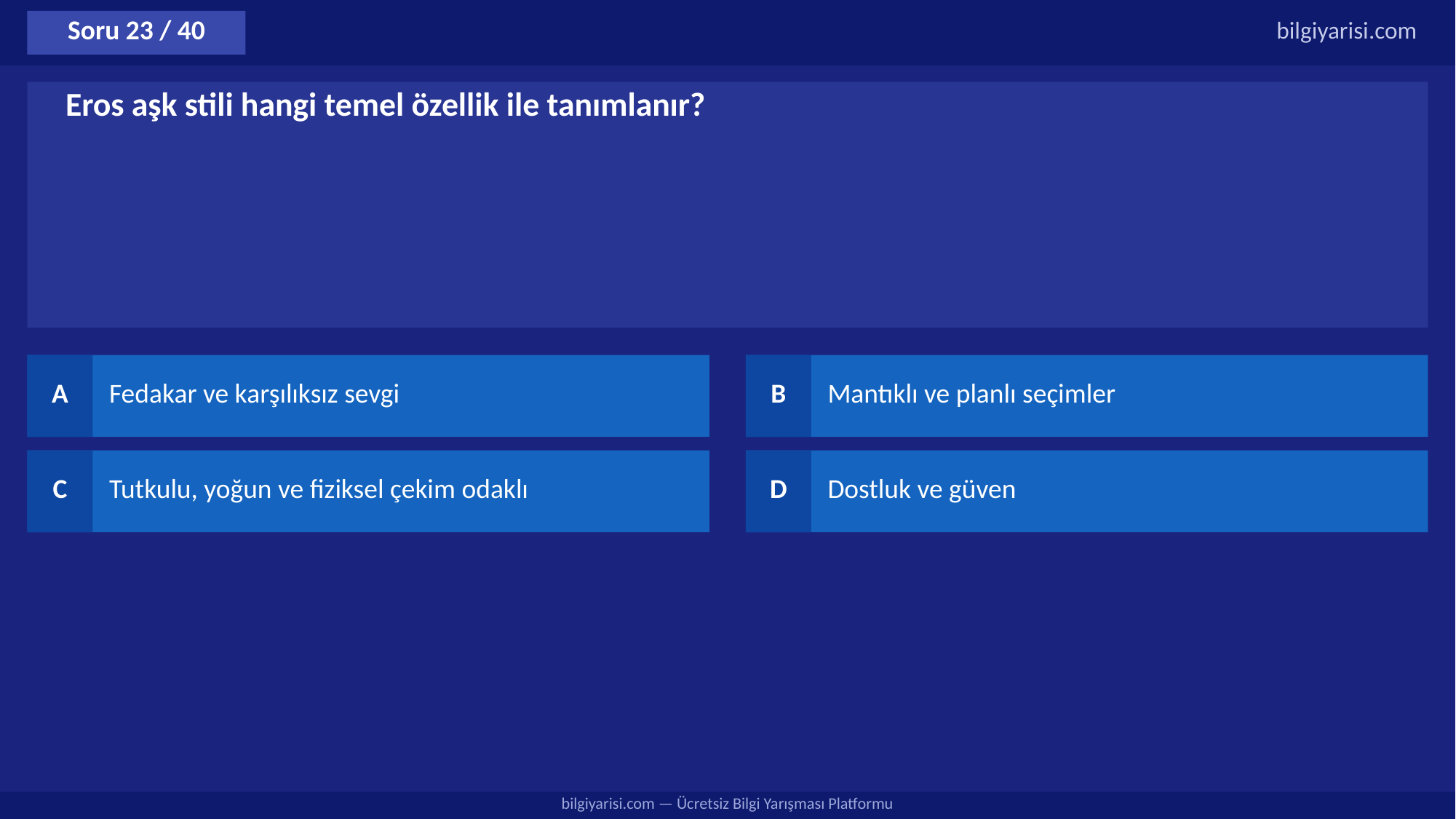

Soru 23 / 40
bilgiyarisi.com

Eros aşk stili hangi temel özellik ile tanımlanır?

A
Fedakar ve karşılıksız sevgi

B
Mantıklı ve planlı seçimler

C
Tutkulu, yoğun ve fiziksel çekim odaklı

D
Dostluk ve güven
bilgiyarisi.com — Ücretsiz Bilgi Yarışması Platformu